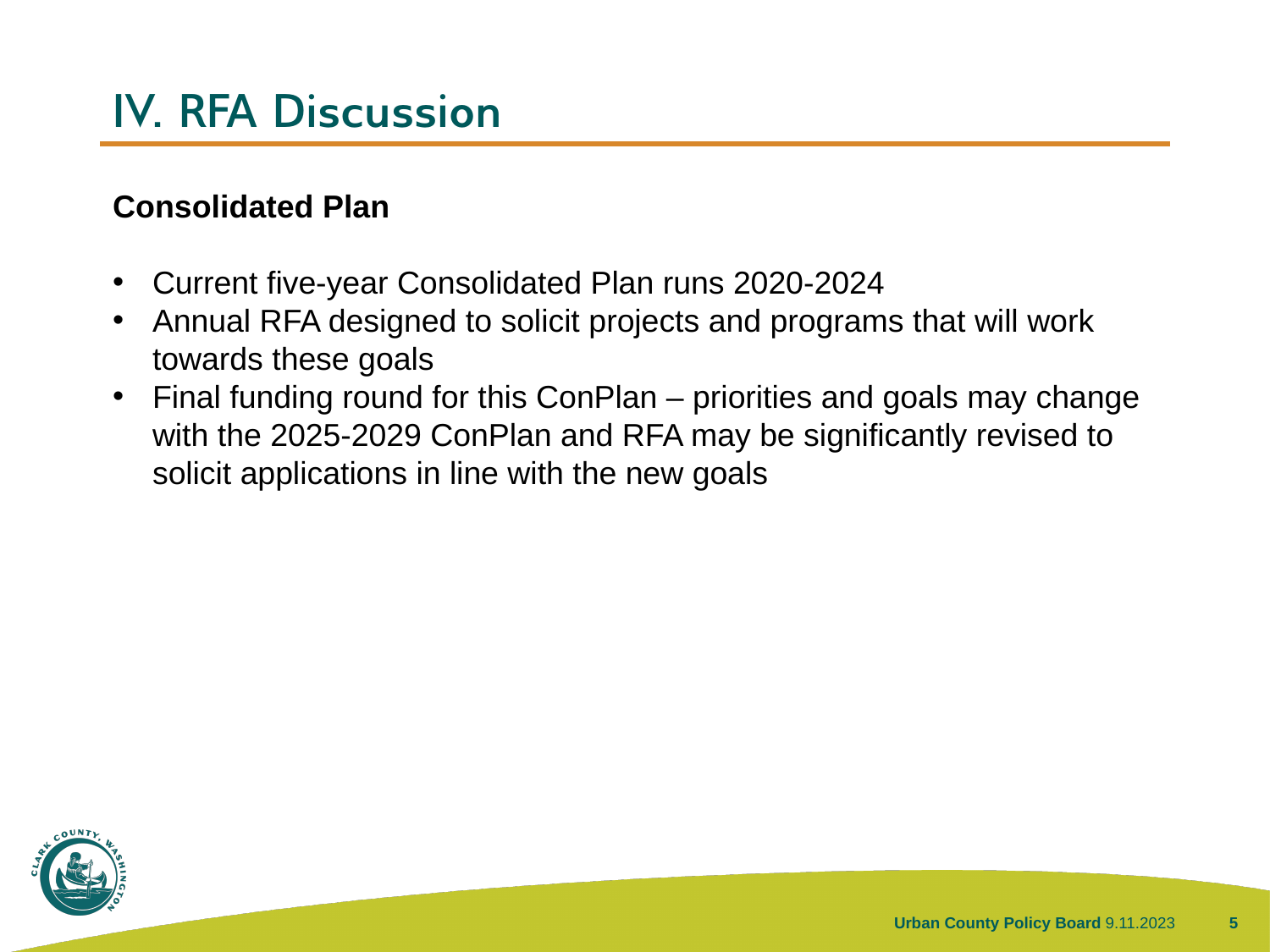

# IV. RFA Discussion
Consolidated Plan

Current five-year Consolidated Plan runs 2020-2024
Annual RFA designed to solicit projects and programs that will work towards these goals
Final funding round for this ConPlan – priorities and goals may change with the 2025-2029 ConPlan and RFA may be significantly revised to solicit applications in line with the new goals

Urban County Policy Board
9.11.2023
5